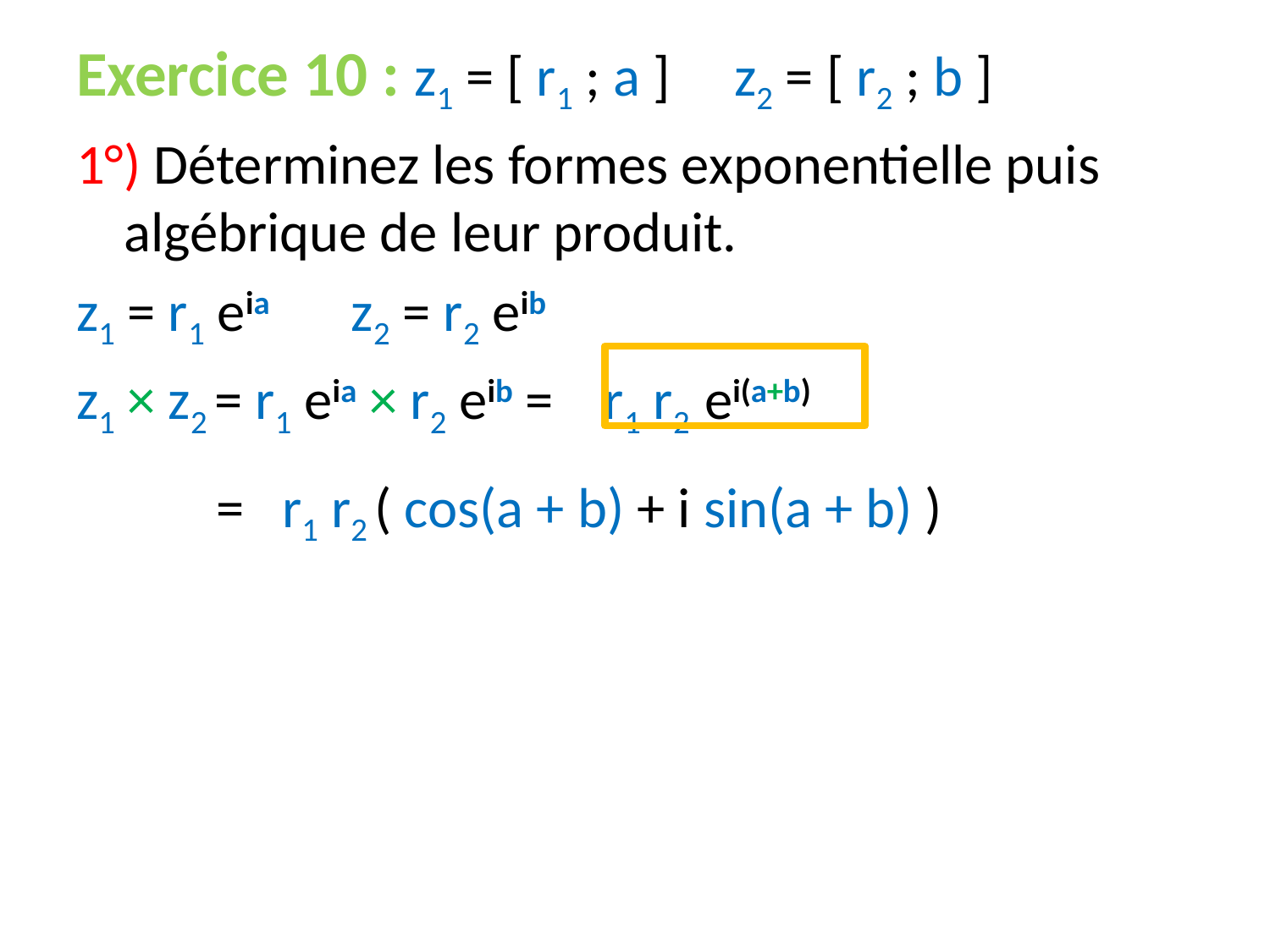

#
Exercice 10 : z1 = [ r1 ; a ]     z2 = [ r2 ; b ]
1°) Déterminez les formes exponentielle puis algébrique de leur produit.
z1 = r1 eia           z2 = r2 eib
z1 × z2 = r1 eia × r2 eib =    r1 r2  ei(a+b)

           =   r1 r2 ( cos(a + b) + i sin(a + b) )
           =   r1 r2 cos(a + b) + i r1 r2 sin(a + b)
2°) Déduisez-en cos(a + b) et sin(a + b)
z1 × z2 = r1 eia × r2 eib =

       = r1 ( cos(a) + i sin(a) ) × r2 ( cos(b) + i sin(b) )